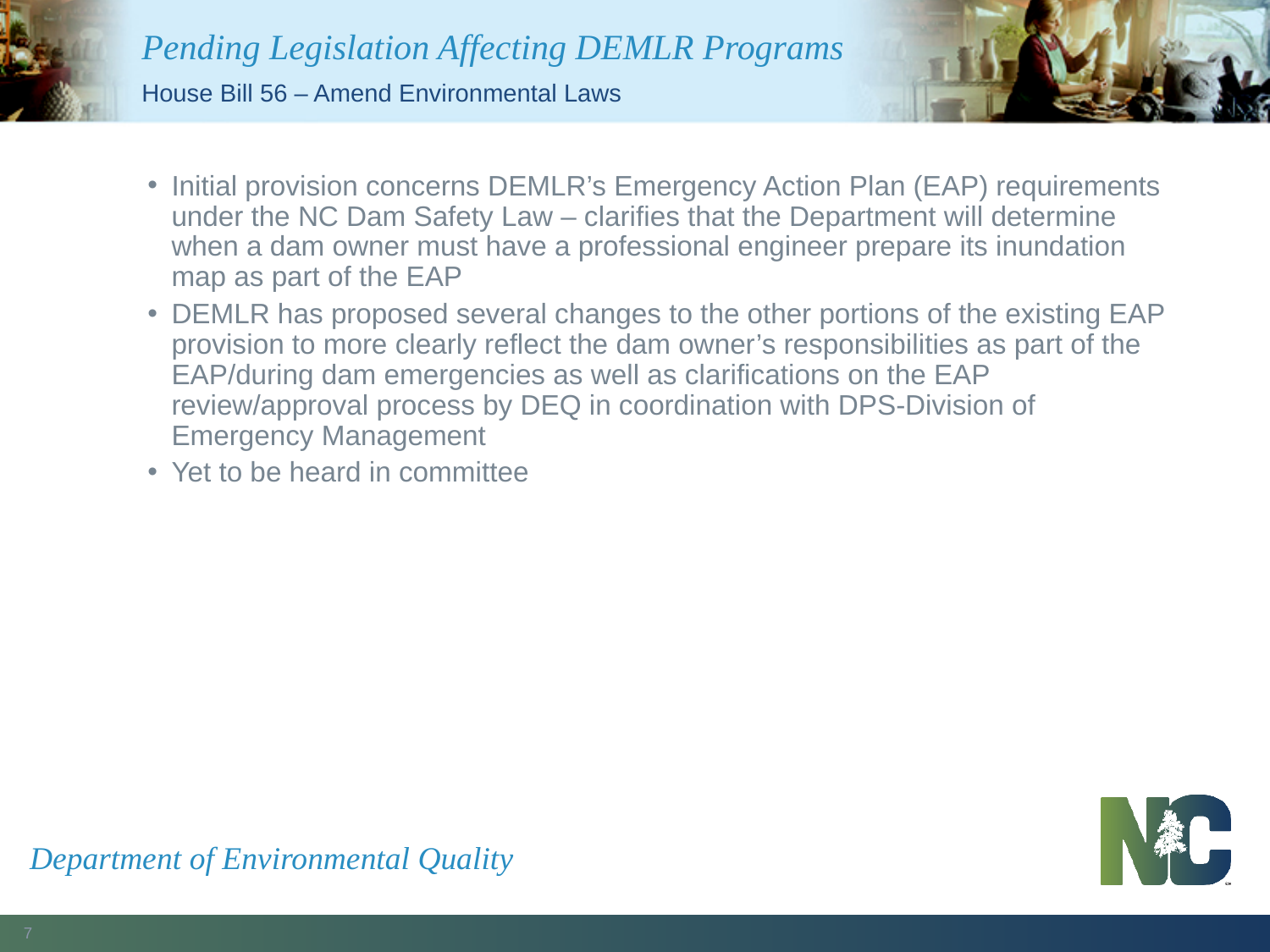

# Pending Legislation Affecting DEMLR Programs
House Bill 56 – Amend Environmental Laws
Initial provision concerns DEMLR’s Emergency Action Plan (EAP) requirements under the NC Dam Safety Law – clarifies that the Department will determine when a dam owner must have a professional engineer prepare its inundation map as part of the EAP
DEMLR has proposed several changes to the other portions of the existing EAP provision to more clearly reflect the dam owner’s responsibilities as part of the EAP/during dam emergencies as well as clarifications on the EAP review/approval process by DEQ in coordination with DPS-Division of Emergency Management
Yet to be heard in committee

Department of Environmental Quality
7